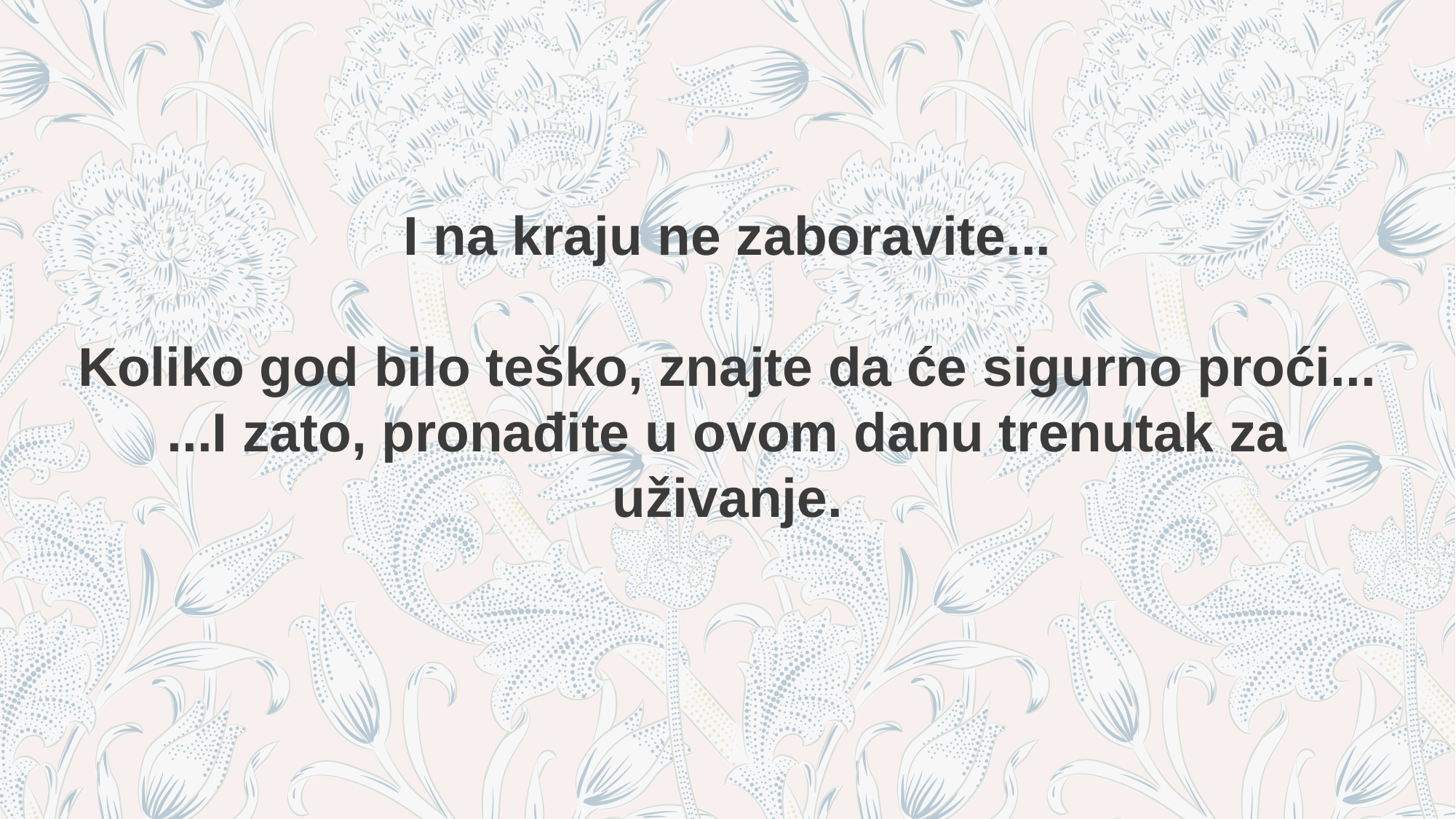

I na kraju ne zaboravite...

Koliko god bilo teško, znajte da će sigurno proći...
...I zato, pronađite u ovom danu trenutak za uživanje.